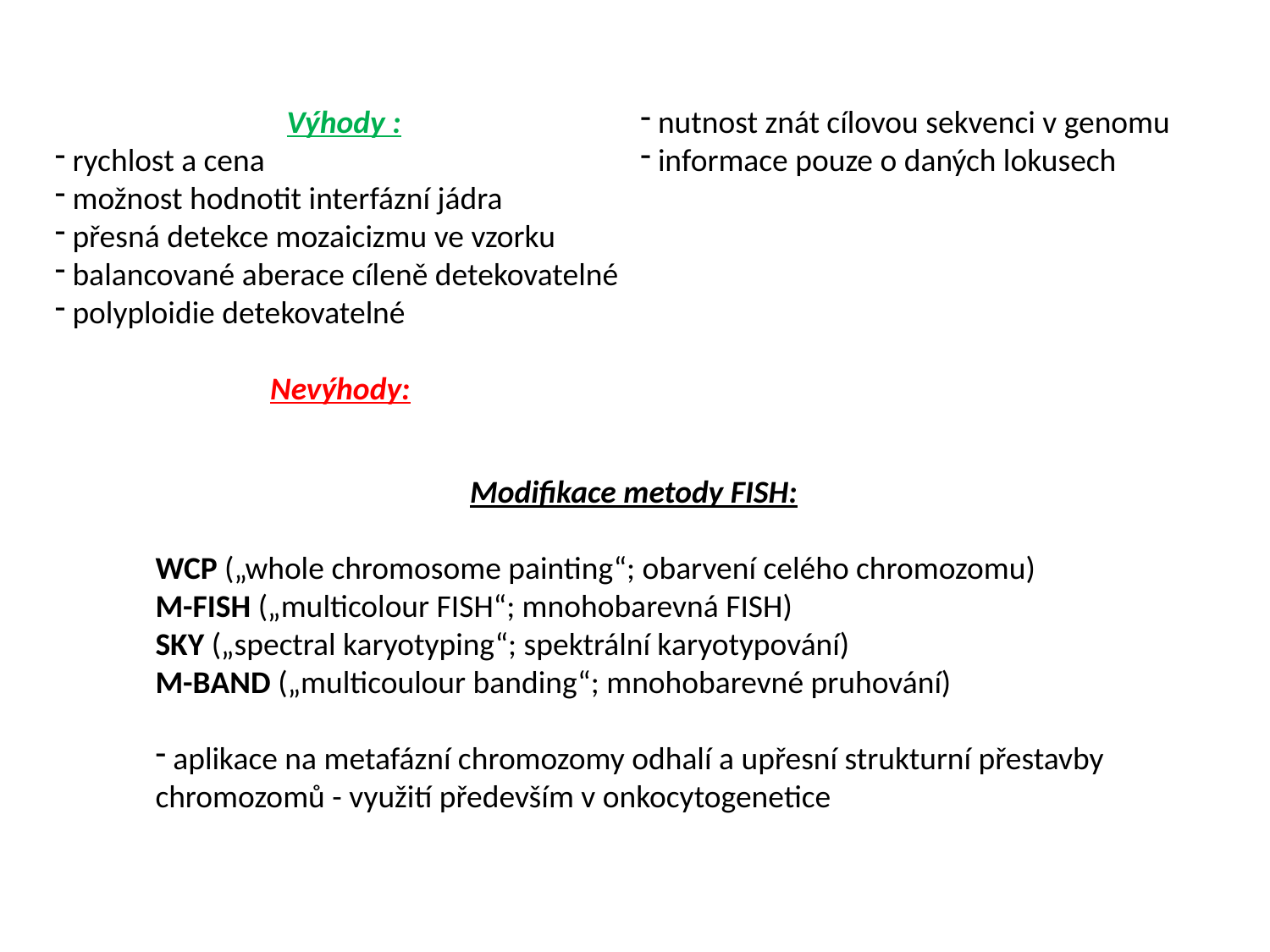

Výhody :
 rychlost a cena
 možnost hodnotit interfázní jádra
 přesná detekce mozaicizmu ve vzorku
 balancované aberace cíleně detekovatelné
 polyploidie detekovatelné

Nevýhody:
 nutnost znát cílovou sekvenci v genomu
 informace pouze o daných lokusech

Modifikace metody FISH:

WCP („whole chromosome painting“; obarvení celého chromozomu)
M-FISH („multicolour FISH“; mnohobarevná FISH)
SKY („spectral karyotyping“; spektrální karyotypování)
M-BAND („multicoulour banding“; mnohobarevné pruhování)

 aplikace na metafázní chromozomy odhalí a upřesní strukturní přestavby
chromozomů - využití především v onkocytogenetice